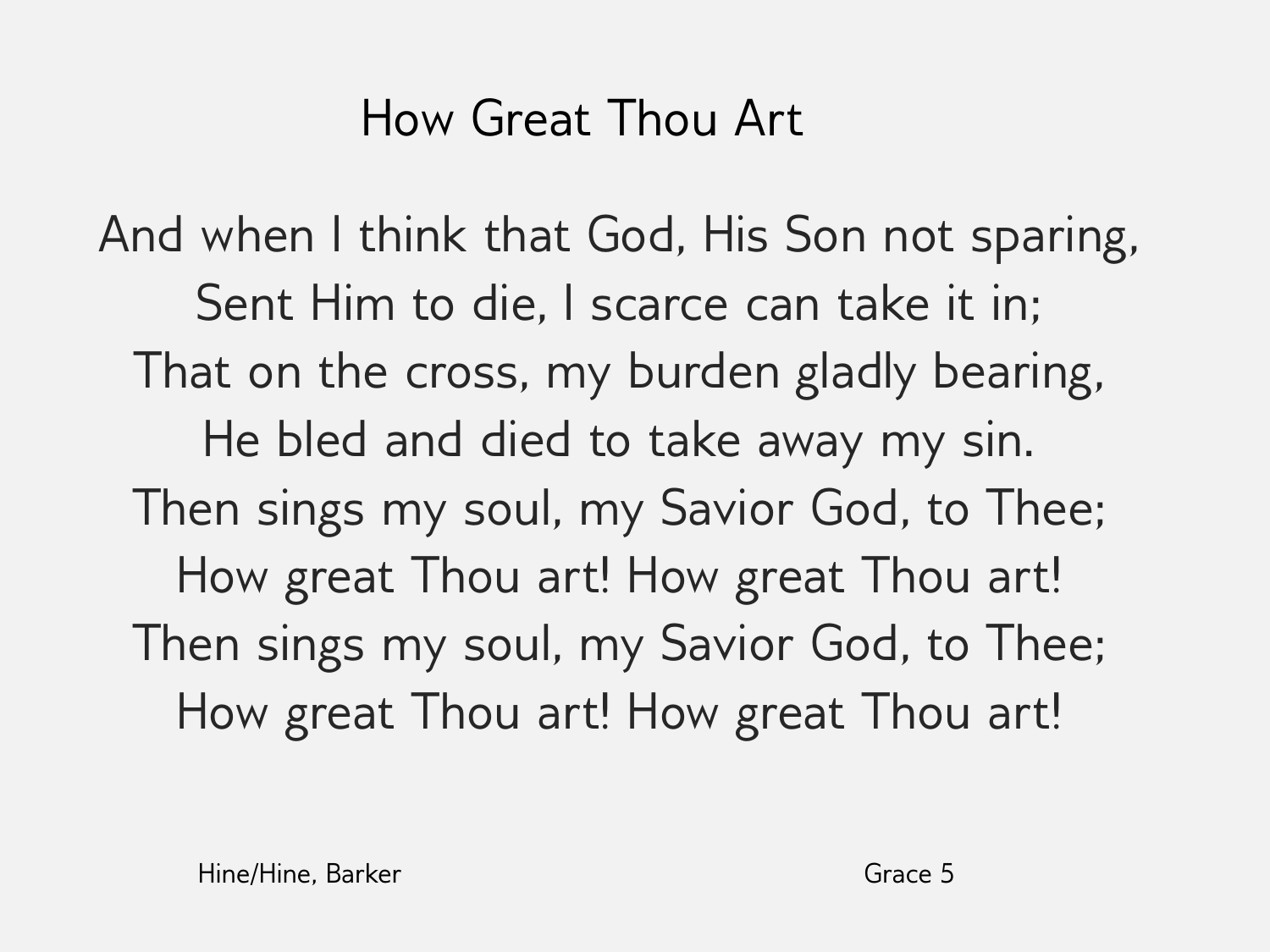

How Great Thou Art
And when I think that God, His Son not sparing,
Sent Him to die, I scarce can take it in;
That on the cross, my burden gladly bearing,
He bled and died to take away my sin.
Then sings my soul, my Savior God, to Thee;
How great Thou art! How great Thou art!
Then sings my soul, my Savior God, to Thee;
How great Thou art! How great Thou art!
Hine/Hine, Barker
Grace 5